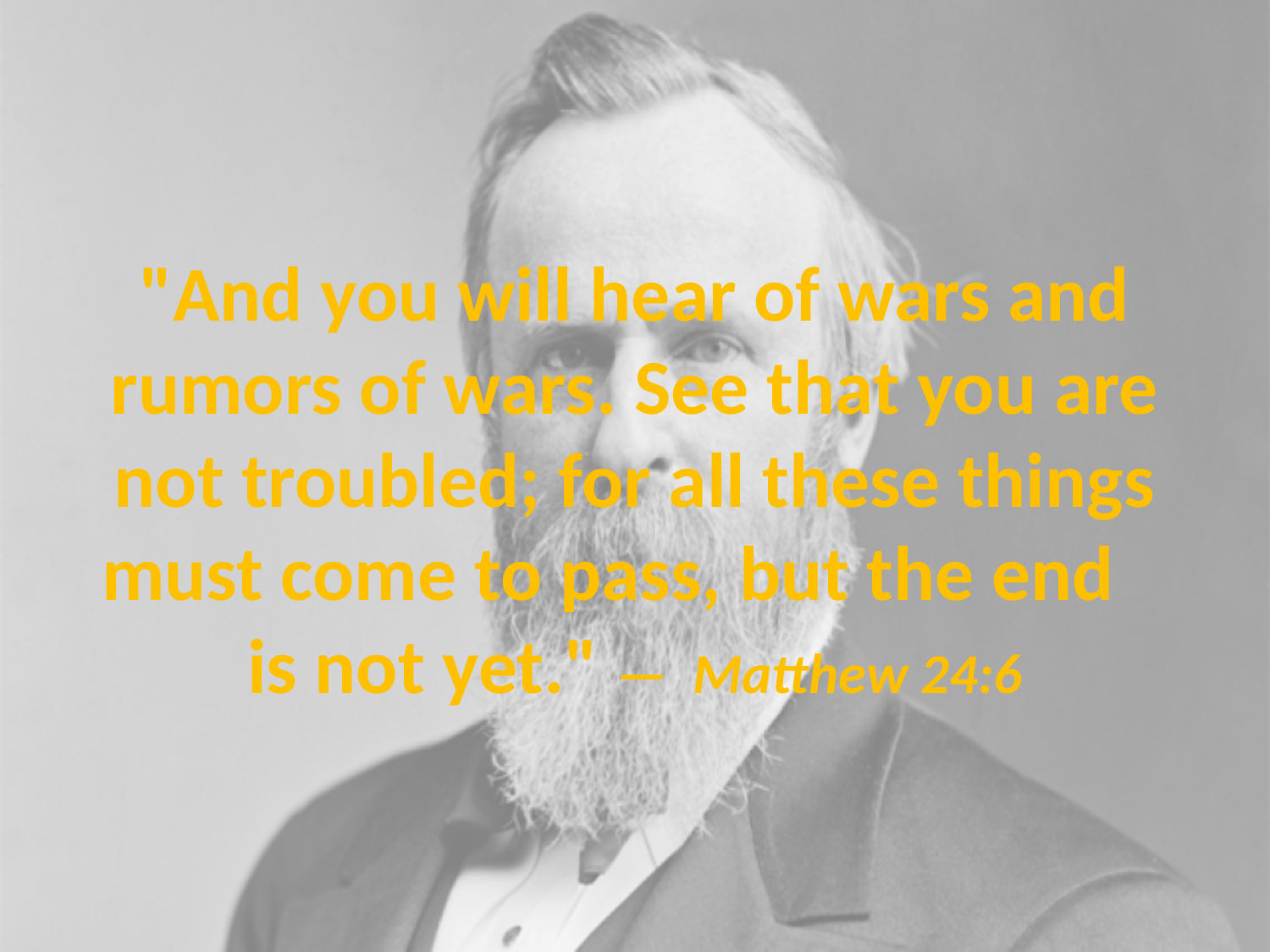

# "And you will hear of wars and rumors of wars. See that you are not troubled; for all these things must come to pass, but the end    is not yet." —  Matthew 24:6